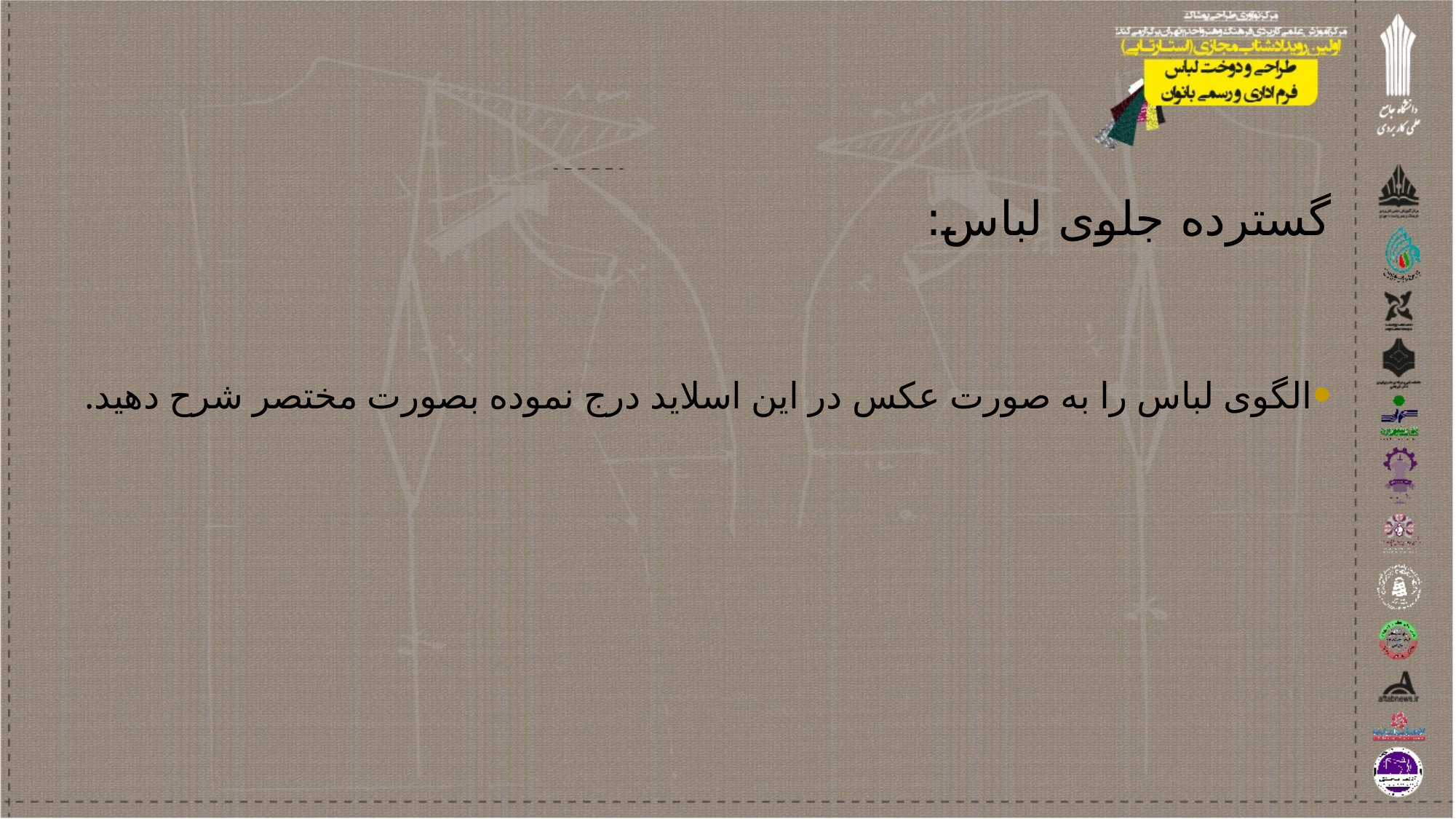

# گسترده جلوی لباس:
الگوی لباس را به صورت عکس در این اسلاید درج نموده بصورت مختصر شرح دهید.